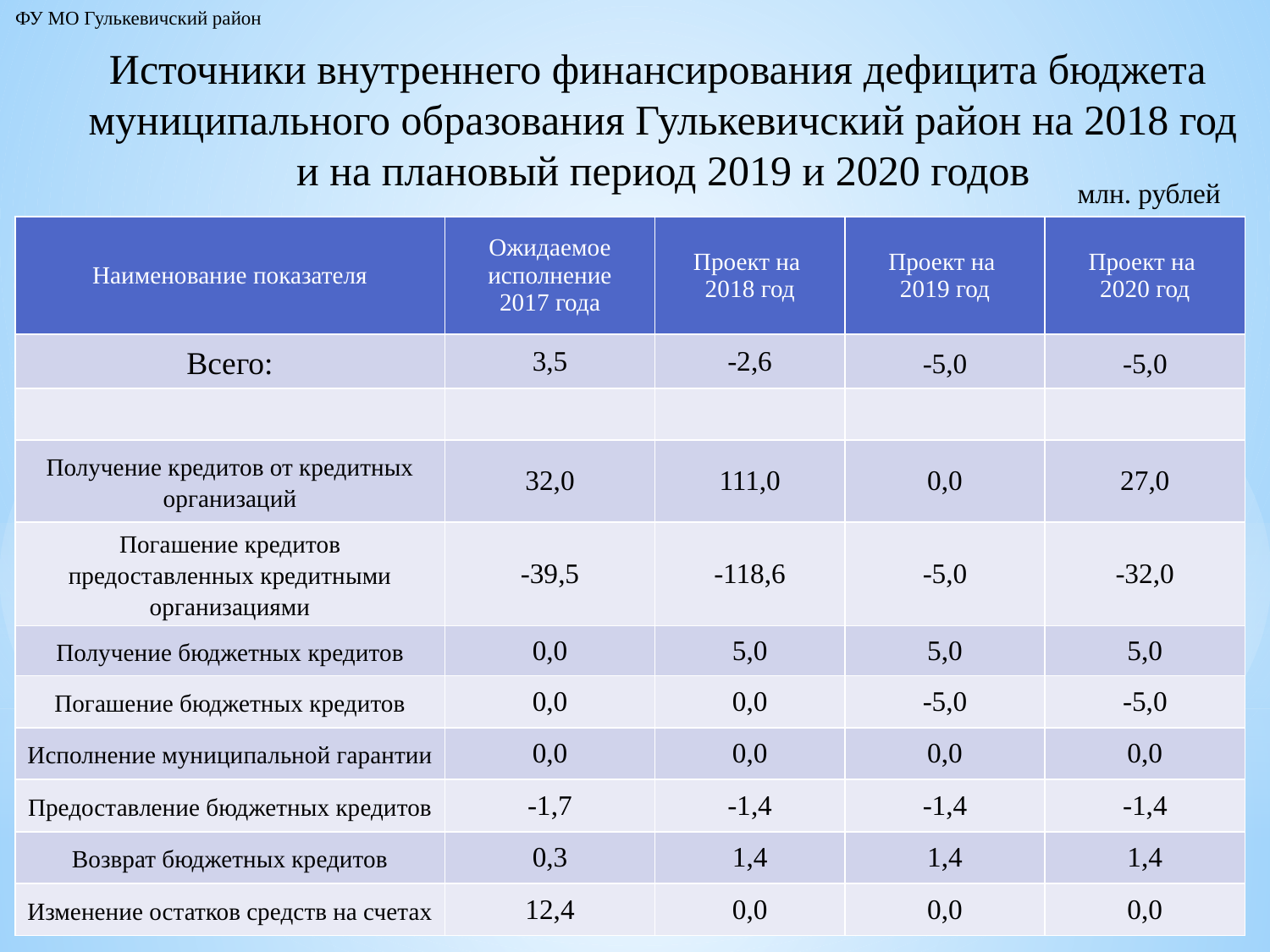

ФУ МО Гулькевичский район
Источники внутреннего финансирования дефицита бюджета
муниципального образования Гулькевичский район на 2018 год
и на плановый период 2019 и 2020 годов
млн. рублей
| Наименование показателя | Ожидаемое исполнение 2017 года | Проект на 2018 год | Проект на 2019 год | Проект на 2020 год |
| --- | --- | --- | --- | --- |
| Всего: | 3,5 | -2,6 | -5,0 | -5,0 |
|  |  |  |  |  |
| Получение кредитов от кредитных организаций | 32,0 | 111,0 | 0,0 | 27,0 |
| Погашение кредитов предоставленных кредитными организациями | -39,5 | -118,6 | -5,0 | -32,0 |
| Получение бюджетных кредитов | 0,0 | 5,0 | 5,0 | 5,0 |
| Погашение бюджетных кредитов | 0,0 | 0,0 | -5,0 | -5,0 |
| Исполнение муниципальной гарантии | 0,0 | 0,0 | 0,0 | 0,0 |
| Предоставление бюджетных кредитов | -1,7 | -1,4 | -1,4 | -1,4 |
| Возврат бюджетных кредитов | 0,3 | 1,4 | 1,4 | 1,4 |
| Изменение остатков средств на счетах | 12,4 | 0,0 | 0,0 | 0,0 |